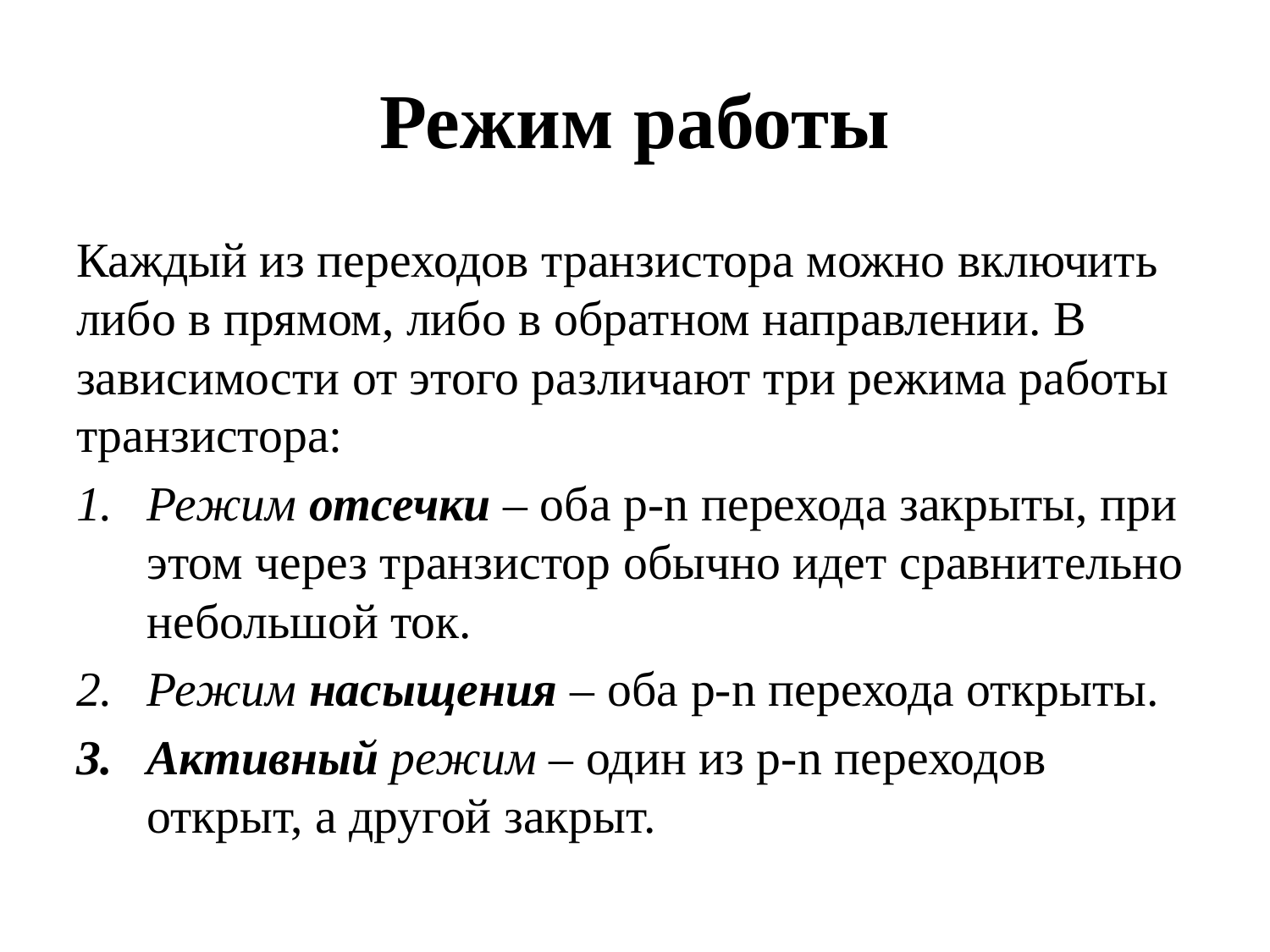

# Режим работы
Каждый из переходов транзистора можно включить либо в прямом, либо в обратном направлении. В зависимости от этого различают три режима работы транзистора:
Режим отсечки – оба p-n перехода закрыты, при этом через транзистор обычно идет сравнительно небольшой ток.
Режим насыщения – оба p-n перехода открыты.
Активный режим – один из p-n переходов открыт, а другой закрыт.